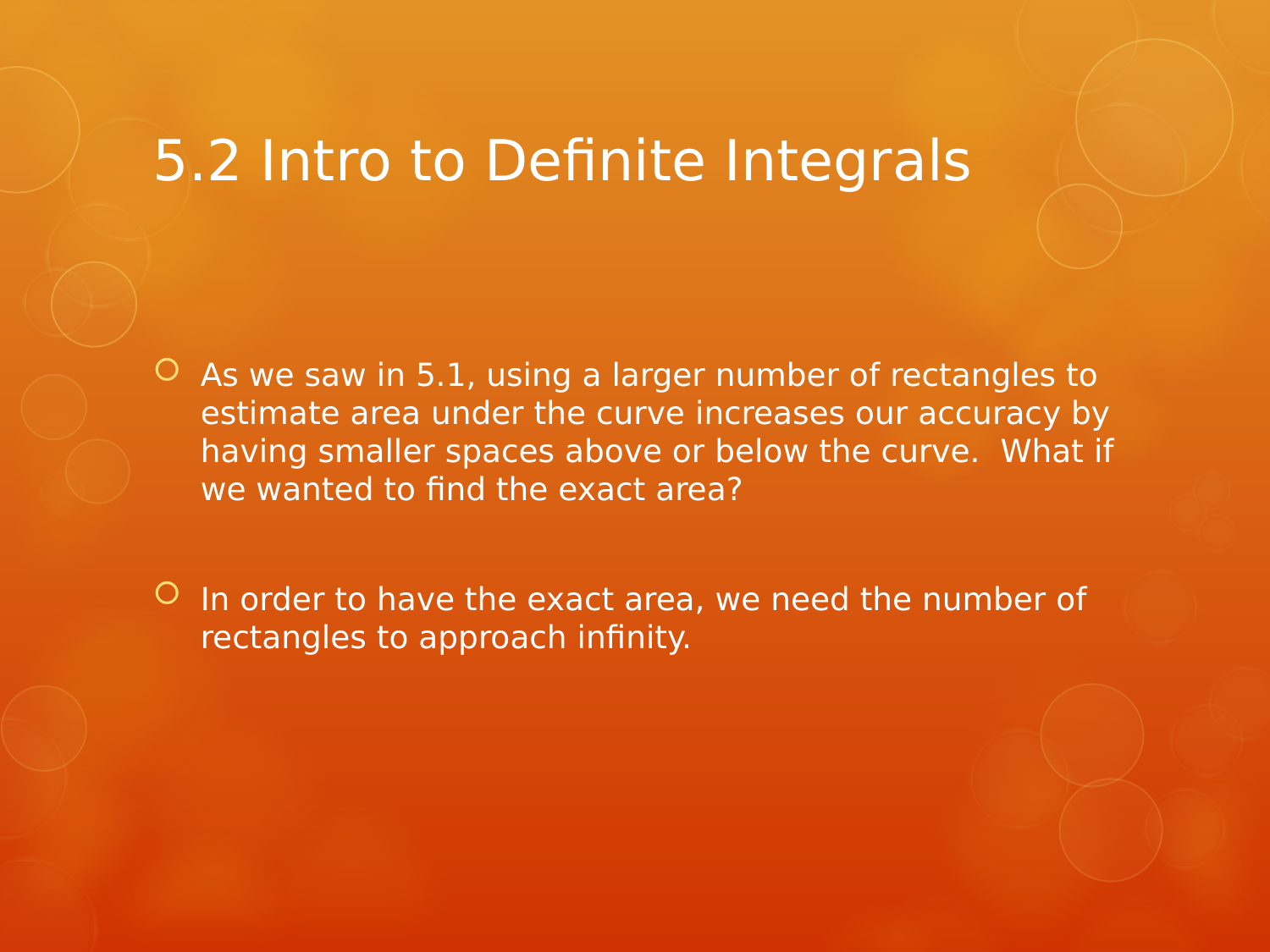

# 5.2 Intro to Definite Integrals
As we saw in 5.1, using a larger number of rectangles to estimate area under the curve increases our accuracy by having smaller spaces above or below the curve.  What if we wanted to find the exact area?

In order to have the exact area, we need the number of rectangles to approach infinity.